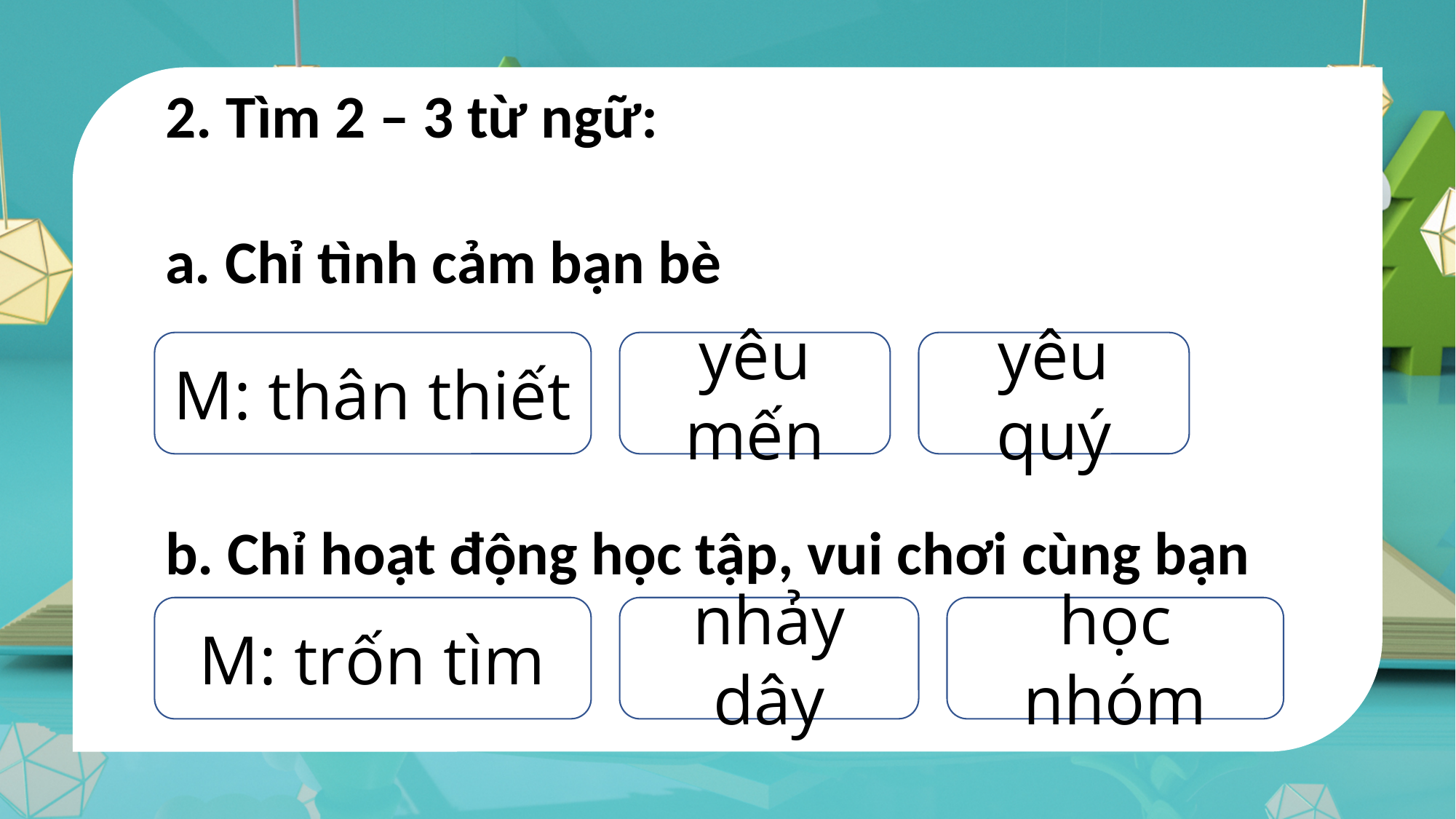

2. Tìm 2 – 3 từ ngữ:

a. Chỉ tình cảm bạn bè

b. Chỉ hoạt động học tập, vui chơi cùng bạn
M: thân thiết
yêu mến
yêu quý
học nhóm
M: trốn tìm
nhảy dây